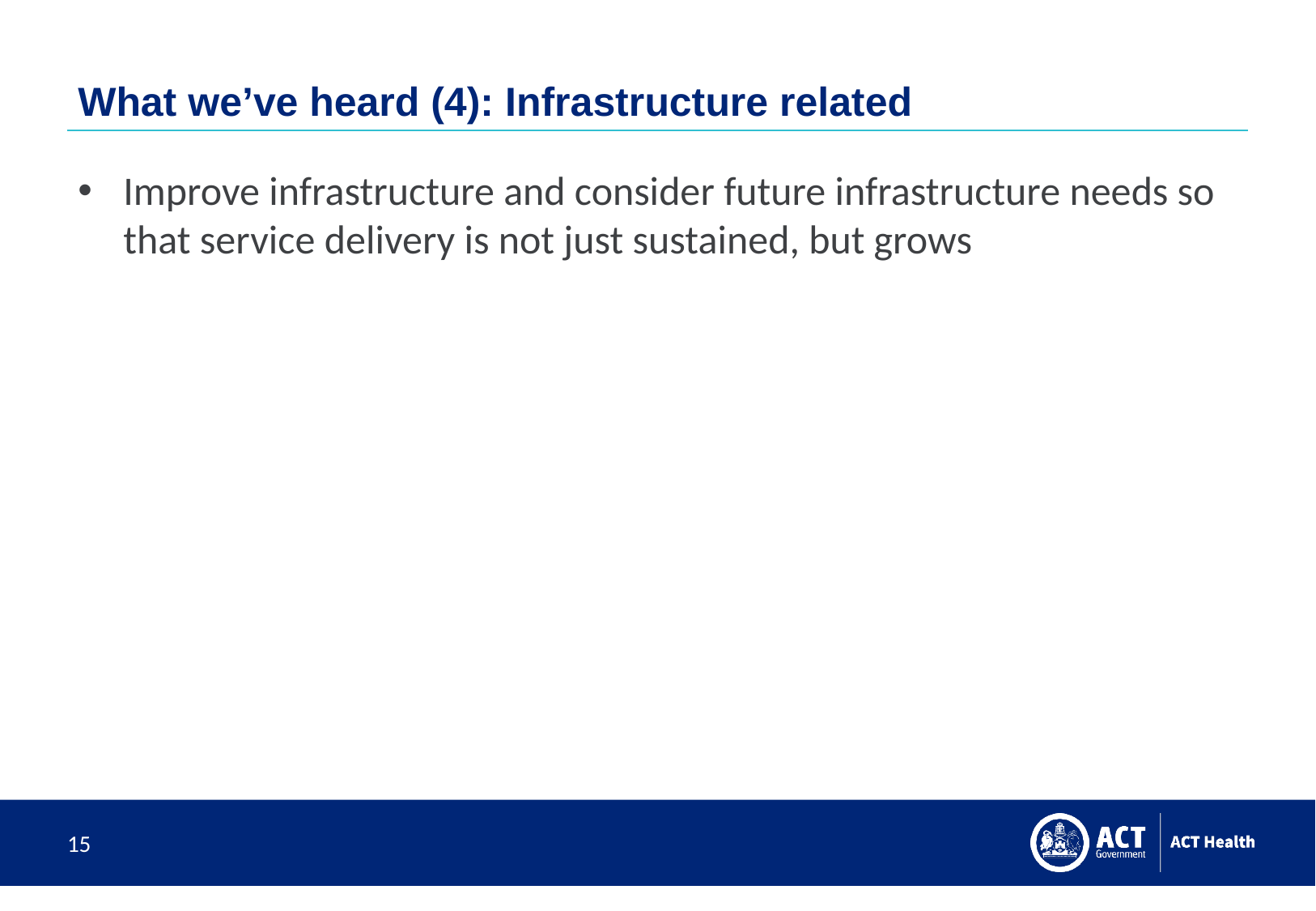

# What we’ve heard (4): Infrastructure related
Improve infrastructure and consider future infrastructure needs so that service delivery is not just sustained, but grows

15